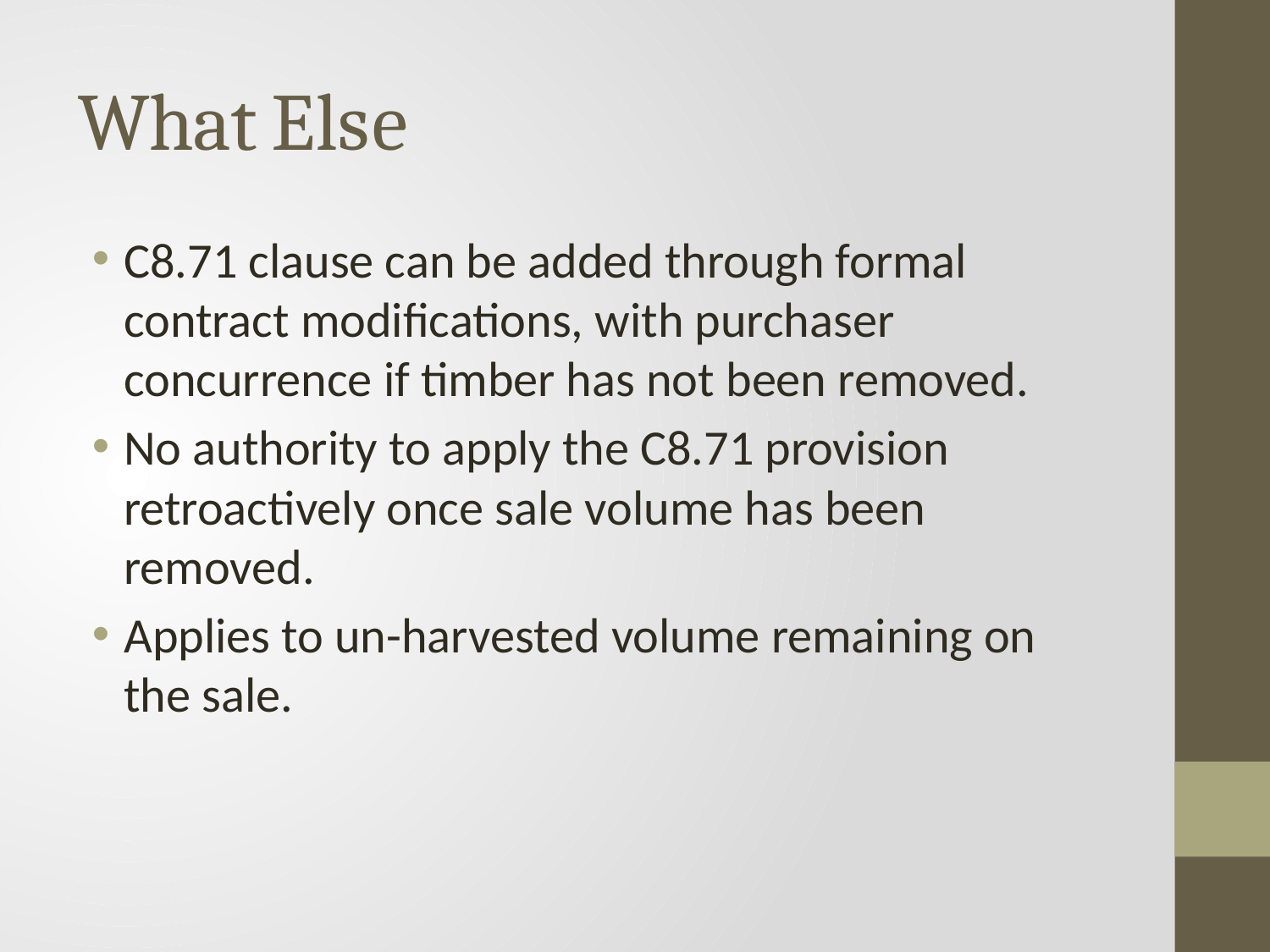

# What Else
C8.71 clause can be added through formal contract modifications, with purchaser concurrence if timber has not been removed.
No authority to apply the C8.71 provision retroactively once sale volume has been removed.
Applies to un-harvested volume remaining on the sale.